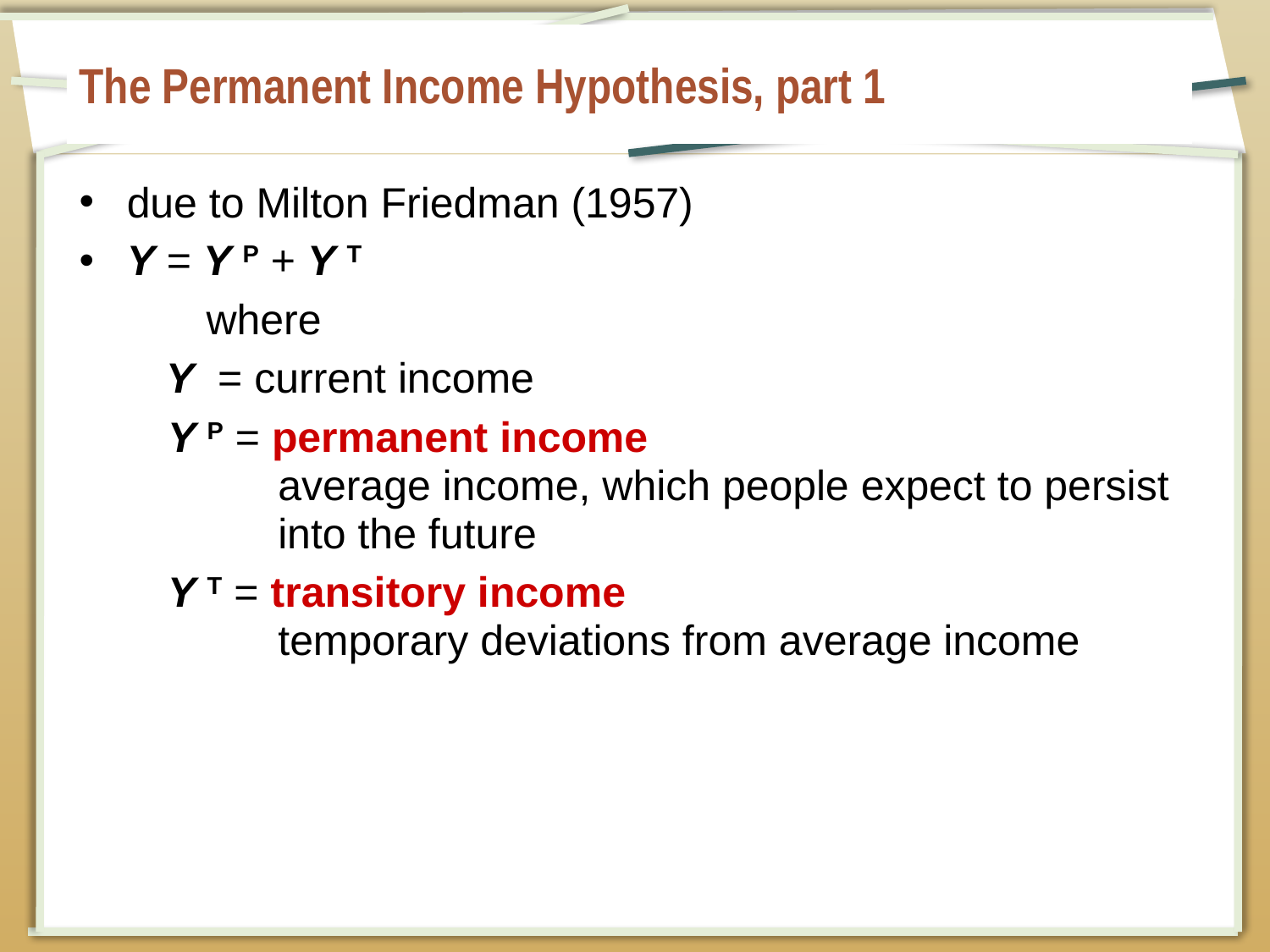

# The Permanent Income Hypothesis, part 1
due to Milton Friedman (1957)
Y = Y P + Y T
where
Y  = current income
Y P = permanent income
average income, which people expect to persist into the future
Y T = transitory income
temporary deviations from average income